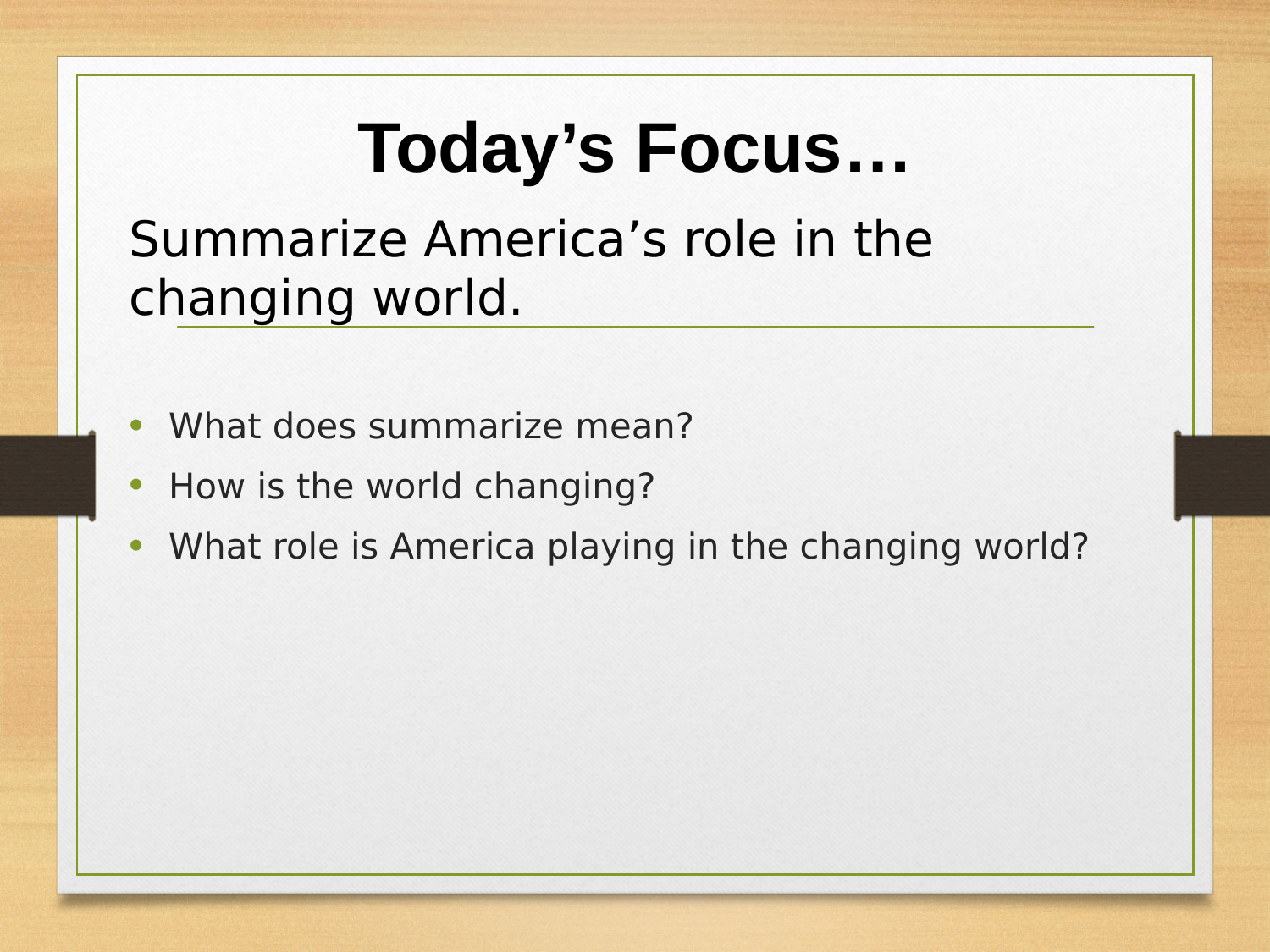

# Today’s Focus…
Summarize America’s role in the changing world.

What does summarize mean?
How is the world changing?
What role is America playing in the changing world?